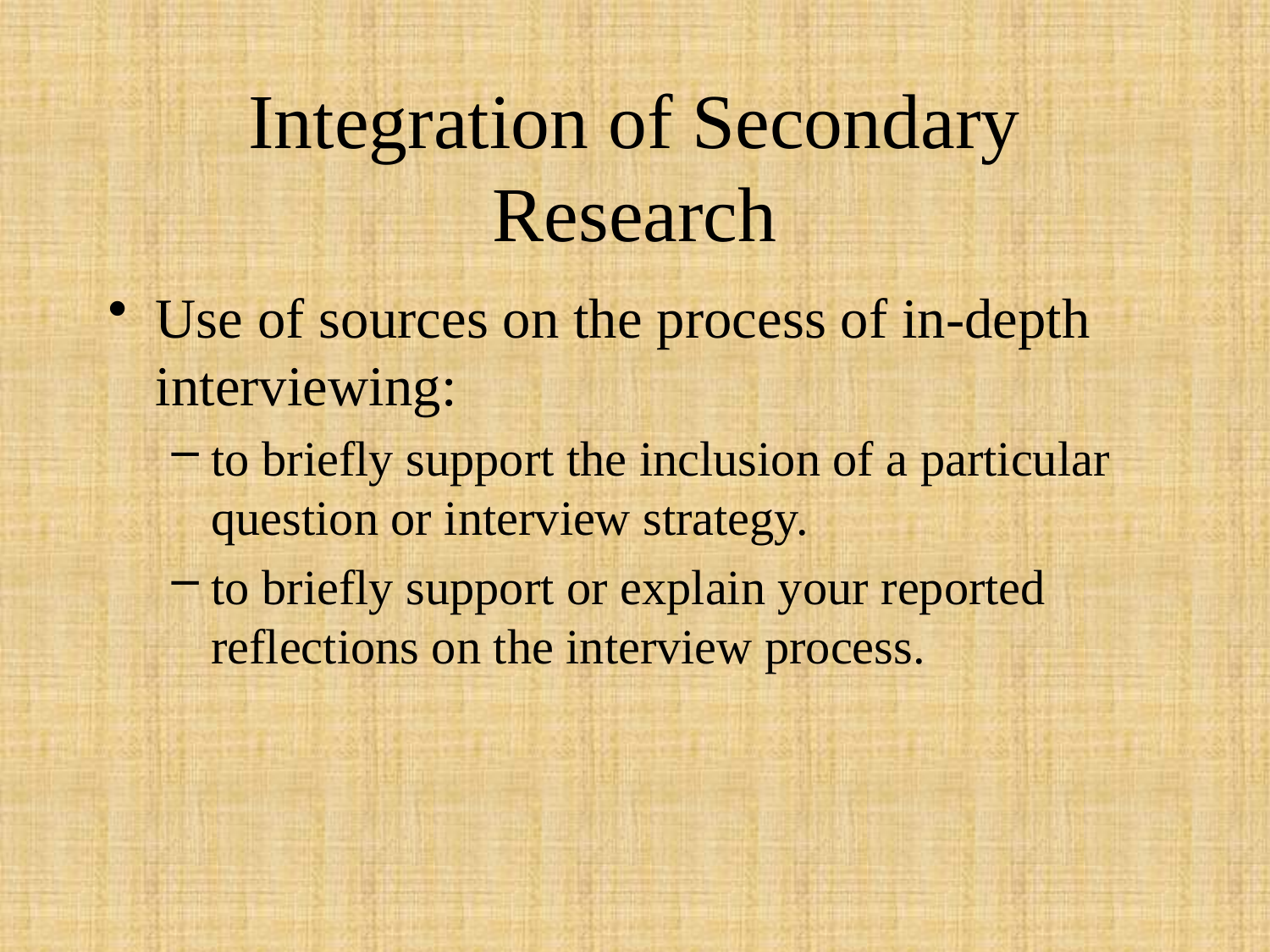

# Integration of Secondary Research
Use of sources on the process of in-depth interviewing:
to briefly support the inclusion of a particular question or interview strategy.
to briefly support or explain your reported reflections on the interview process.